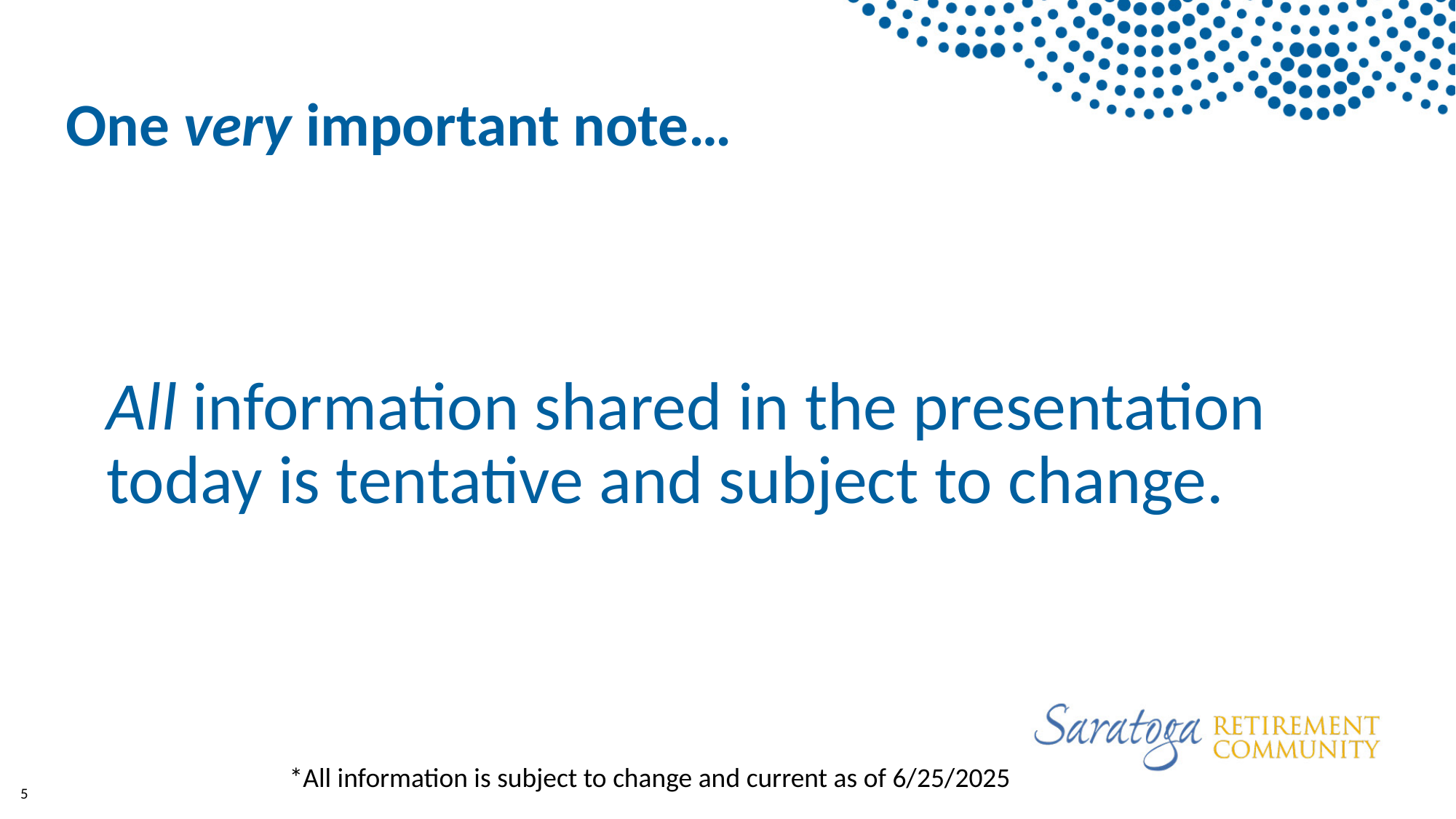

One very important note…
All information shared in the presentation today is tentative and subject to change.
*All information is subject to change and current as of 6/25/2025